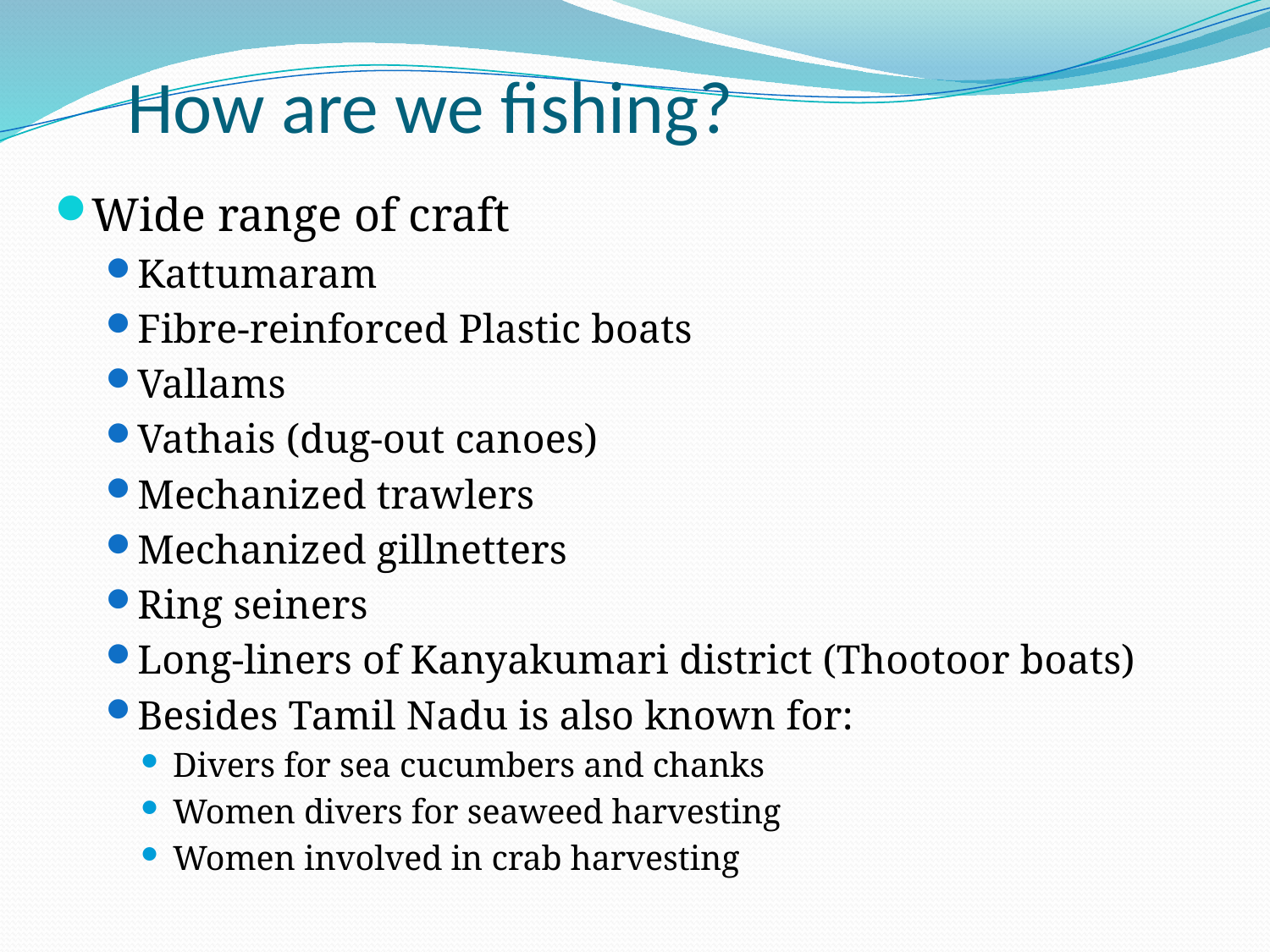

# How are we fishing?
Wide range of craft
Kattumaram
Fibre-reinforced Plastic boats
Vallams
Vathais (dug-out canoes)
Mechanized trawlers
Mechanized gillnetters
Ring seiners
Long-liners of Kanyakumari district (Thootoor boats)
Besides Tamil Nadu is also known for:
Divers for sea cucumbers and chanks
Women divers for seaweed harvesting
Women involved in crab harvesting